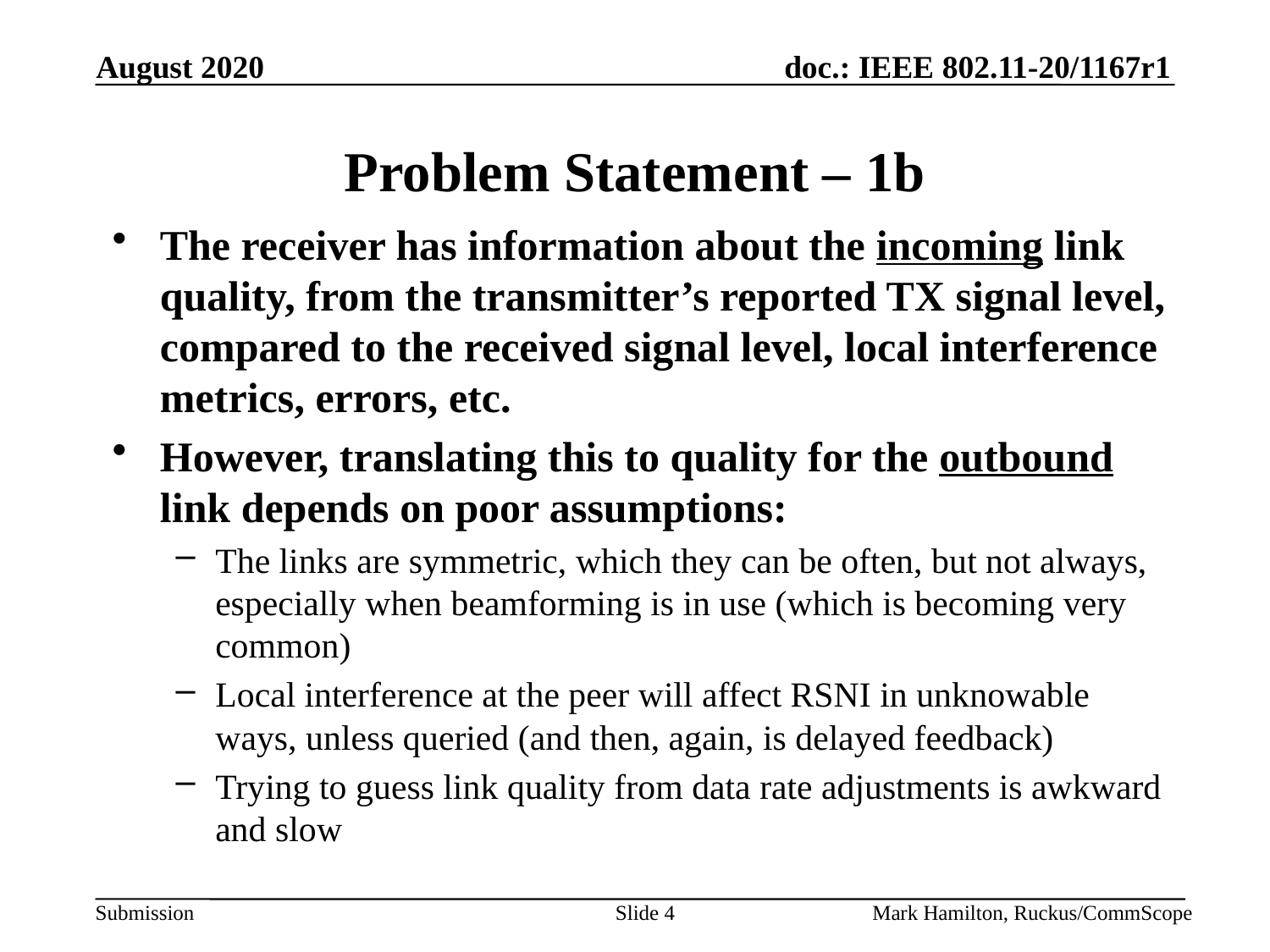

# Problem Statement – 1b
The receiver has information about the incoming link quality, from the transmitter’s reported TX signal level, compared to the received signal level, local interference metrics, errors, etc.
However, translating this to quality for the outbound link depends on poor assumptions:
The links are symmetric, which they can be often, but not always, especially when beamforming is in use (which is becoming very common)
Local interference at the peer will affect RSNI in unknowable ways, unless queried (and then, again, is delayed feedback)
Trying to guess link quality from data rate adjustments is awkward and slow